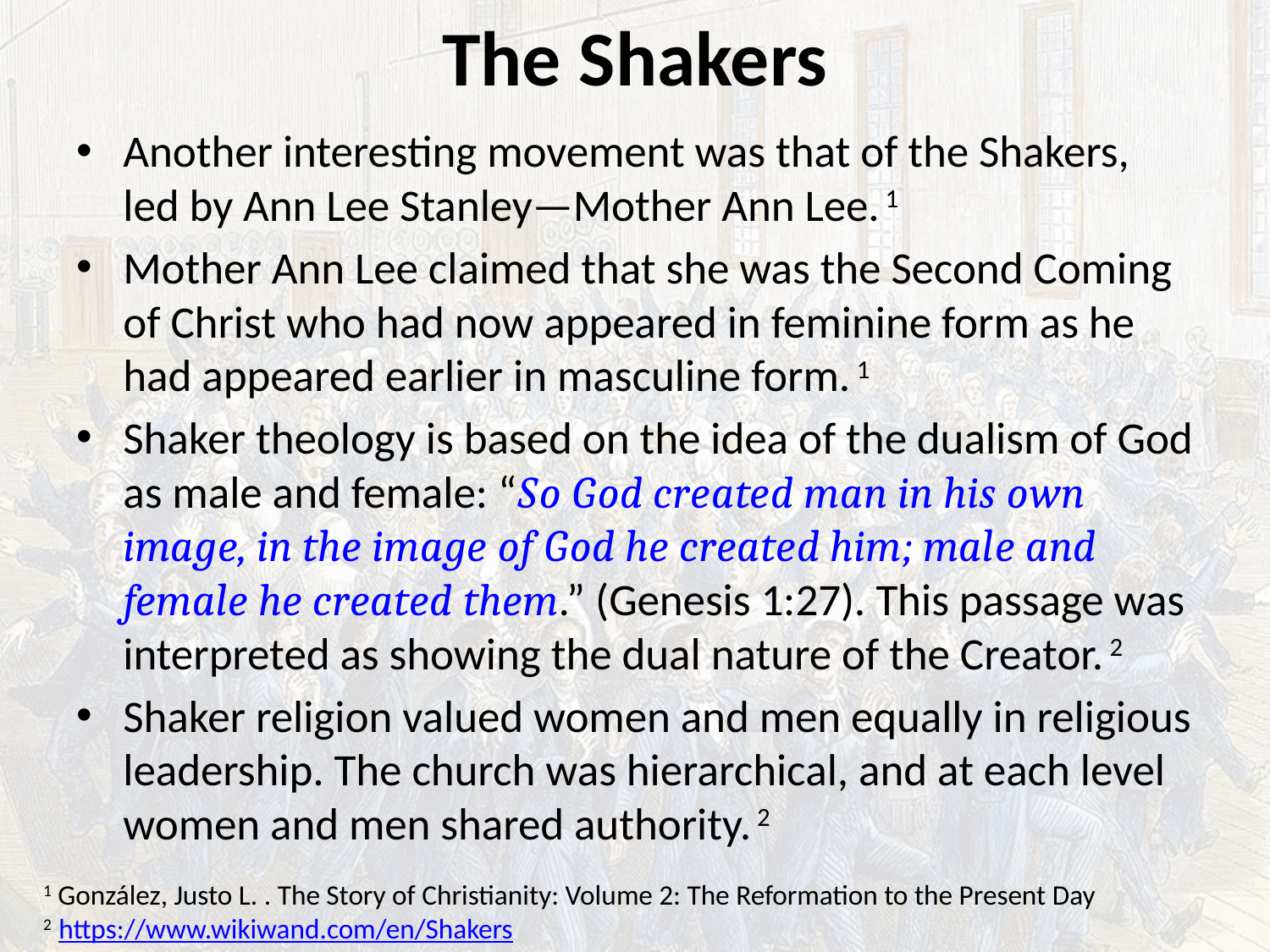

# The Shakers
Another interesting movement was that of the Shakers, led by Ann Lee Stanley—Mother Ann Lee. 1
Mother Ann Lee claimed that she was the Second Coming of Christ who had now appeared in feminine form as he had appeared earlier in masculine form. 1
Shaker theology is based on the idea of the dualism of God as male and female: “So God created man in his own image, in the image of God he created him; male and female he created them.” (Genesis 1:27). This passage was interpreted as showing the dual nature of the Creator. 2
Shaker religion valued women and men equally in religious leadership. The church was hierarchical, and at each level women and men shared authority. 2
1 González, Justo L. . The Story of Christianity: Volume 2: The Reformation to the Present Day
2  https://www.wikiwand.com/en/Shakers